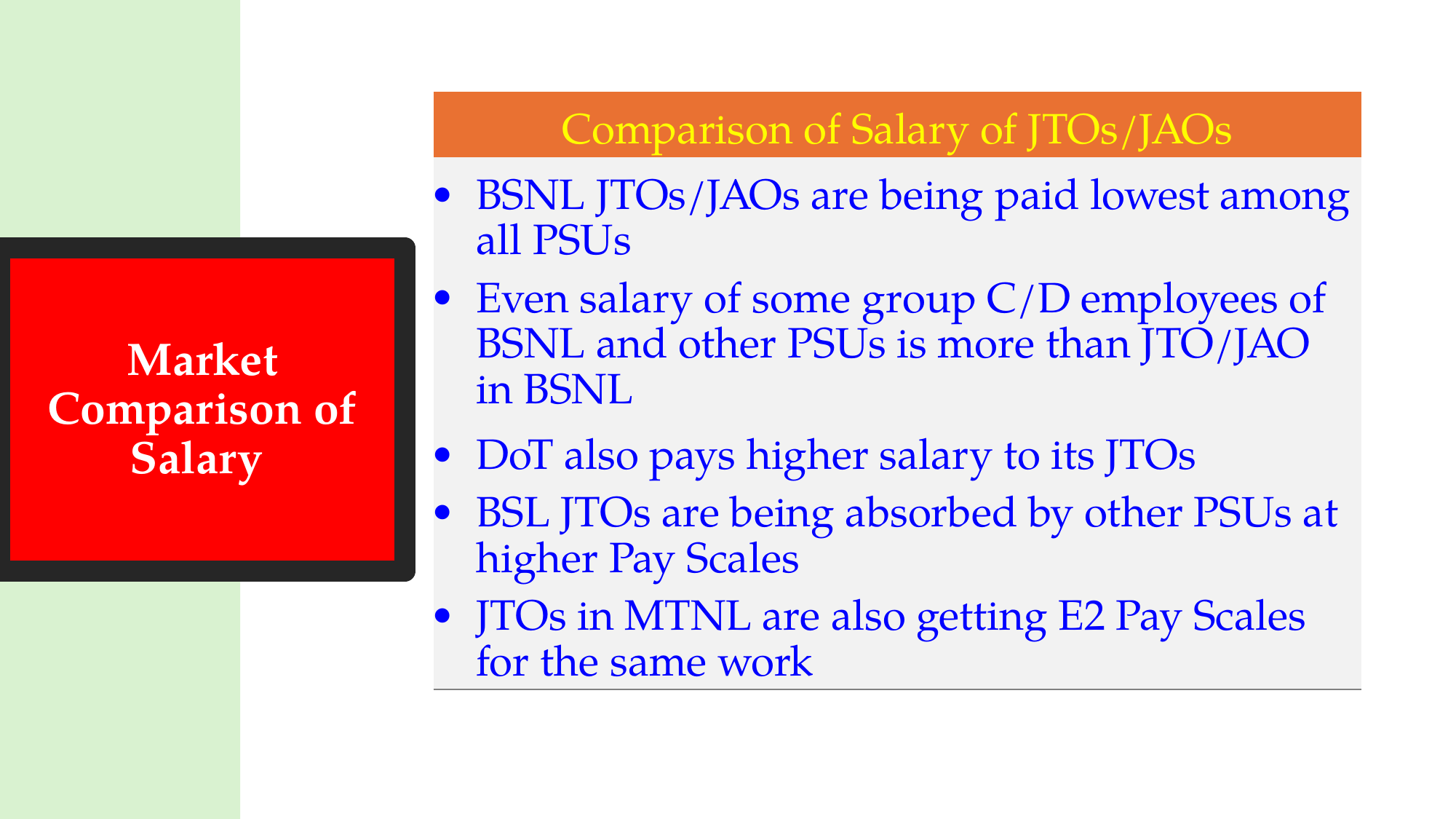

| Comparison of Salary of JTOs/JAOs |
| --- |
| BSNL JTOs/JAOs are being paid lowest among all PSUs Even salary of some group C/D employees of BSNL and other PSUs is more than JTO/JAO in BSNL |
| DoT also pays higher salary to its JTOs BSL JTOs are being absorbed by other PSUs at higher Pay Scales JTOs in MTNL are also getting E2 Pay Scales for the same work |
# Market Comparison of Salary